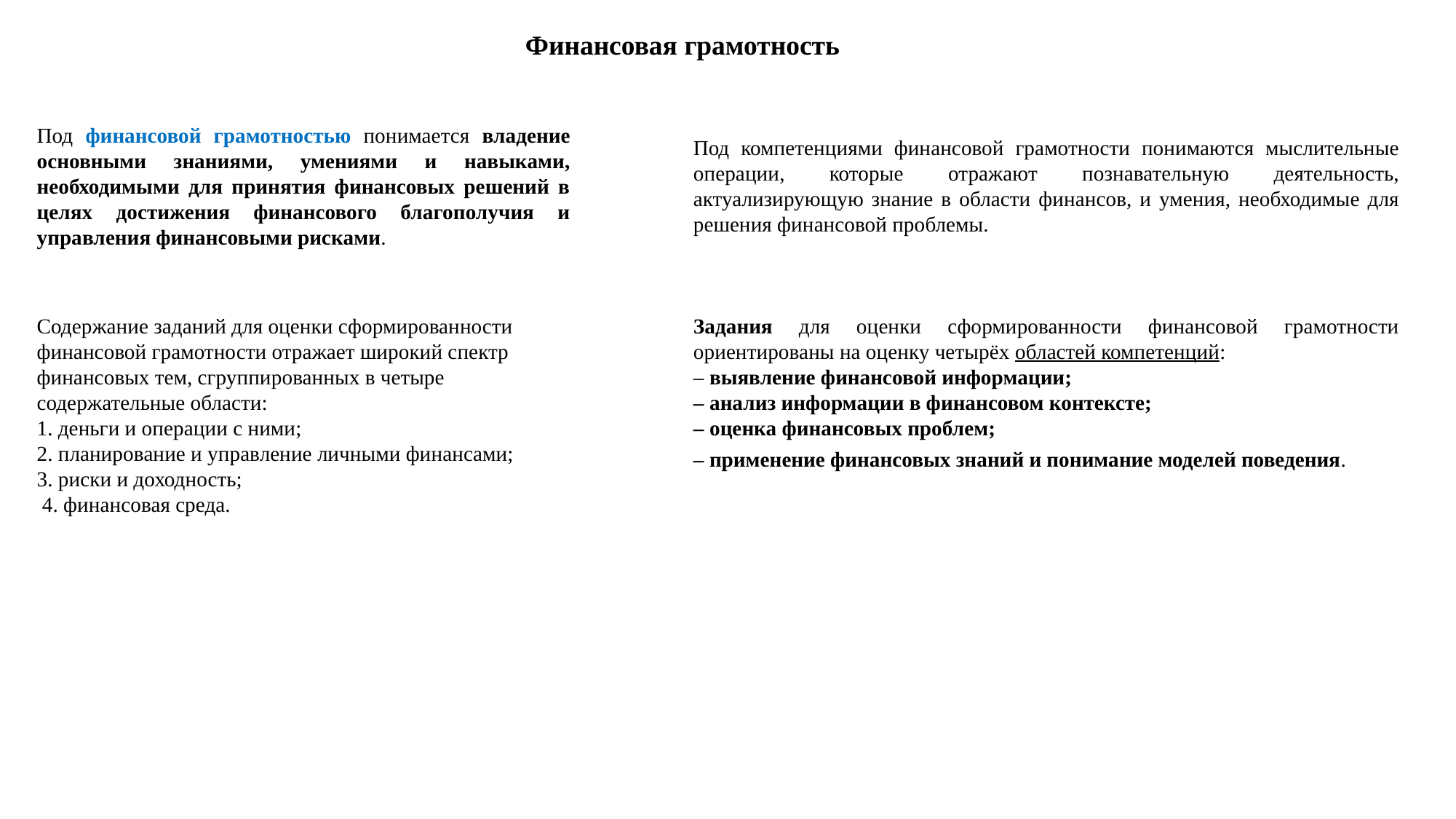

Финансовая грамотность
Под финансовой грамотностью понимается владение основными знаниями, умениями и навыками, необходимыми для принятия финансовых решений в целях достижения финансового благополучия и управления финансовыми рисками.
Под компетенциями финансовой грамотности понимаются мыслительные операции, которые отражают познавательную деятельность, актуализирующую знание в области финансов, и умения, необходимые для решения финансовой проблемы.
Содержание заданий для оценки сформированности финансовой грамотности отражает широкий спектр финансовых тем, сгруппированных в четыре содержательные области:
1. деньги и операции с ними;
2. планирование и управление личными финансами;
3. риски и доходность;
 4. финансовая среда.
Задания для оценки сформированности финансовой грамотности ориентированы на оценку четырёх областей компетенций:
– выявление финансовой информации;
– анализ информации в финансовом контексте;
– оценка финансовых проблем;
– применение финансовых знаний и понимание моделей поведения.